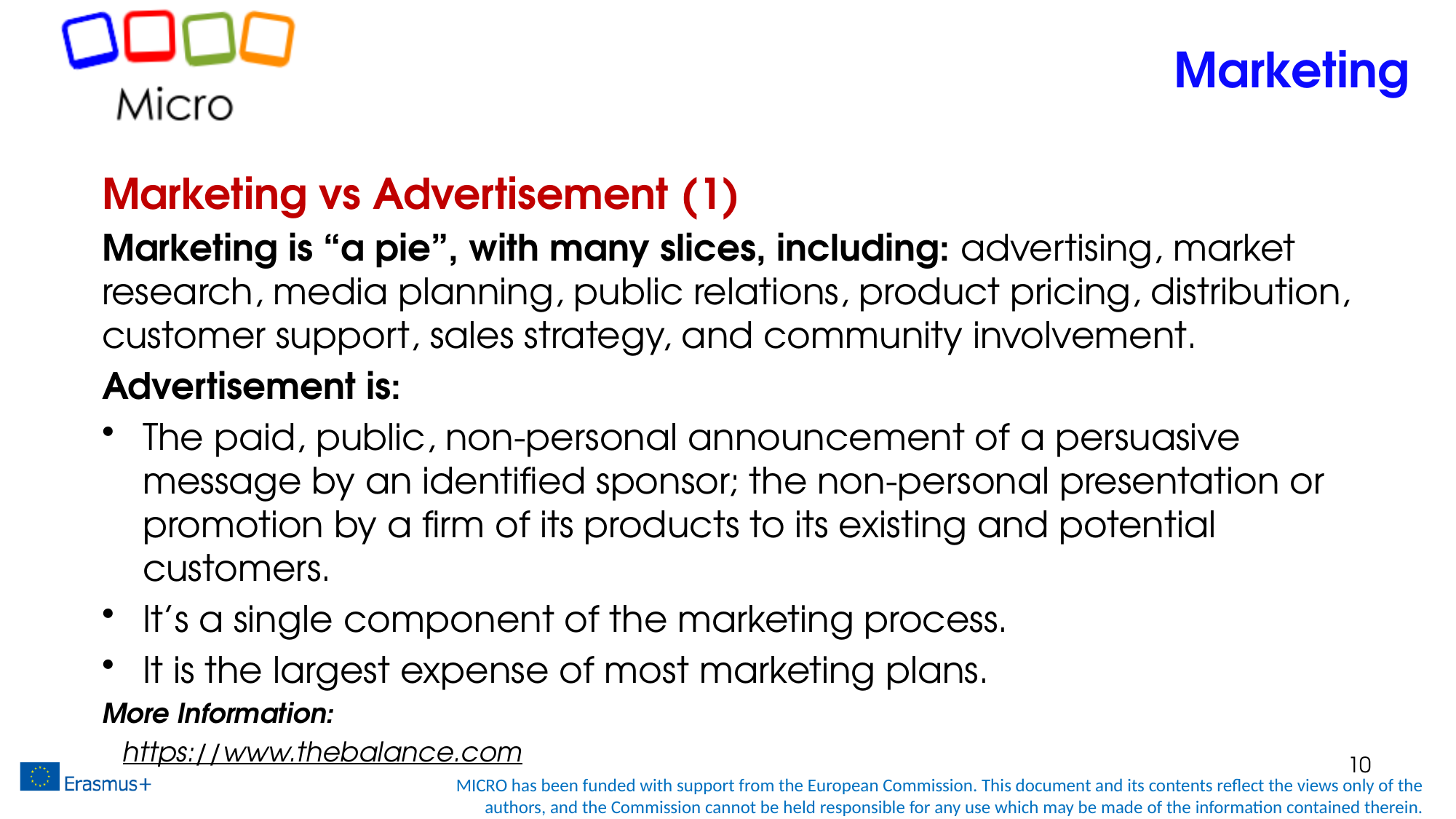

# Marketing
Marketing vs Advertisement (1)
Marketing is “a pie”, with many slices, including: advertising, market research, media planning, public relations, product pricing, distribution, customer support, sales strategy, and community involvement.
Advertisement is:
The paid, public, non-personal announcement of a persuasive message by an identified sponsor; the non-personal presentation or promotion by a firm of its products to its existing and potential customers.
It’s a single component of the marketing process.
It is the largest expense of most marketing plans.
More Information:
https://www.thebalance.com

10